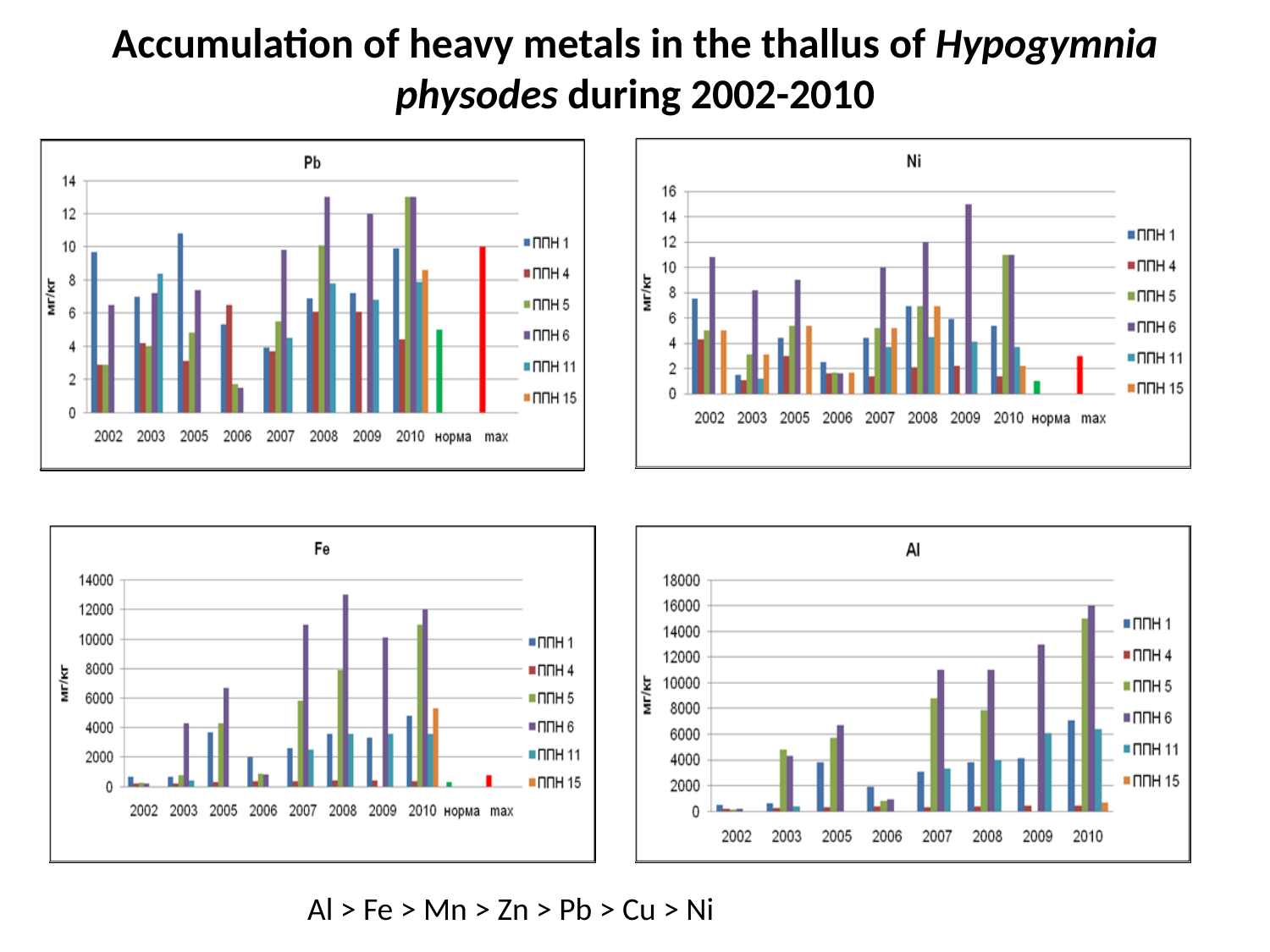

Accumulation of heavy metals in the thallus of Hypogymnia physodes during 2002-2010

### Chart: Cu

| Category | ППН 1 | ППН 4 | ППН 5 | ППН 6 | ППН 11 |
|---|---|---|---|---|---|
| 2002 | 3.5 | 2.9 | 2.9 | 6.5 | 0.0 |
| 2003 | 5.2 | 4.2 | 4.0 | 7.2 | 3.9 |
| 2005 | 4.2 | 3.1 | 4.8 | 7.4 | 0.0 |
| 2006 | 4.2 | 3.6 | 4.7 | 4.8 | 0.0 |
| 2007 | 5.8 | 3.7 | 5.5 | 9.8 | 4.5 |
| норма | 40.0 | None | None | None | None |

### Chart: Ni

| Category | ППН 1 | ППН 4 | ППН 5 | ППН 6 | ППН 11 |
|---|---|---|---|---|---|
| 2002 | 7.5 | 4.3 | 5.0 | 10.8 | 0.0 |
| 2003 | 1.5 | 1.1 | 3.1 | 8.200000000000001 | 1.2 |
| 2005 | 4.4 | 3.0 | 5.4 | 9.0 | 0.0 |
| 2006 | 2.5 | 1.6 | 1.7 | 1.6 | 0.0 |
| 2007 | 4.4 | 1.4 | 5.2 | 10.0 | 3.7 |
| норма | 1.0 | None | None | None | None |
| max | 3.0 | None | None | None | None |

### Chart: Pb

| Category | ППН 1 | ППН 4 | ППН 5 | ППН 6 | ППН 11 |
|---|---|---|---|---|---|
| 2002 | 9.700000000000001 | 2.9 | 2.9 | 6.5 | 0.0 |
| 2003 | 7.0 | 4.2 | 4.0 | 7.2 | 8.4 |
| 2005 | 10.8 | 3.1 | 4.8 | 7.4 | 0.0 |
| 2006 | 5.3 | 6.5 | 1.7 | 1.5 | 0.0 |
| 2007 | 3.9 | 3.7 | 5.5 | 9.8 | 4.5 |
| норма | 5.0 | None | None | None | None |
| max | 10.0 | None | None | None | None |

### Chart: Mn

| Category | ППН 1 | ППН 4 | ППН 5 | ППН 6 | ППН 11 |
|---|---|---|---|---|---|
| 2002 | 490.0 | 610.0 | 600.0 | 920.0 | 0.0 |
| 2003 | 380.0 | 310.0 | 1300.0 | 990.0 | 810.0 |
| 2005 | 500.0 | 260.0 | 660.0 | 800.0 | 0.0 |
| 2006 | 310.0 | 380.0 | 330.0 | 200.0 | 0.0 |
| 2007 | 340.0 | 410.0 | 740.0 | 710.0 | 530.0 |
| норма | 150.0 | None | None | None | None |
| max | 300.0 | None | None | None | None |
Al > Fe > Mn > Zn > Pb > Cu > Ni